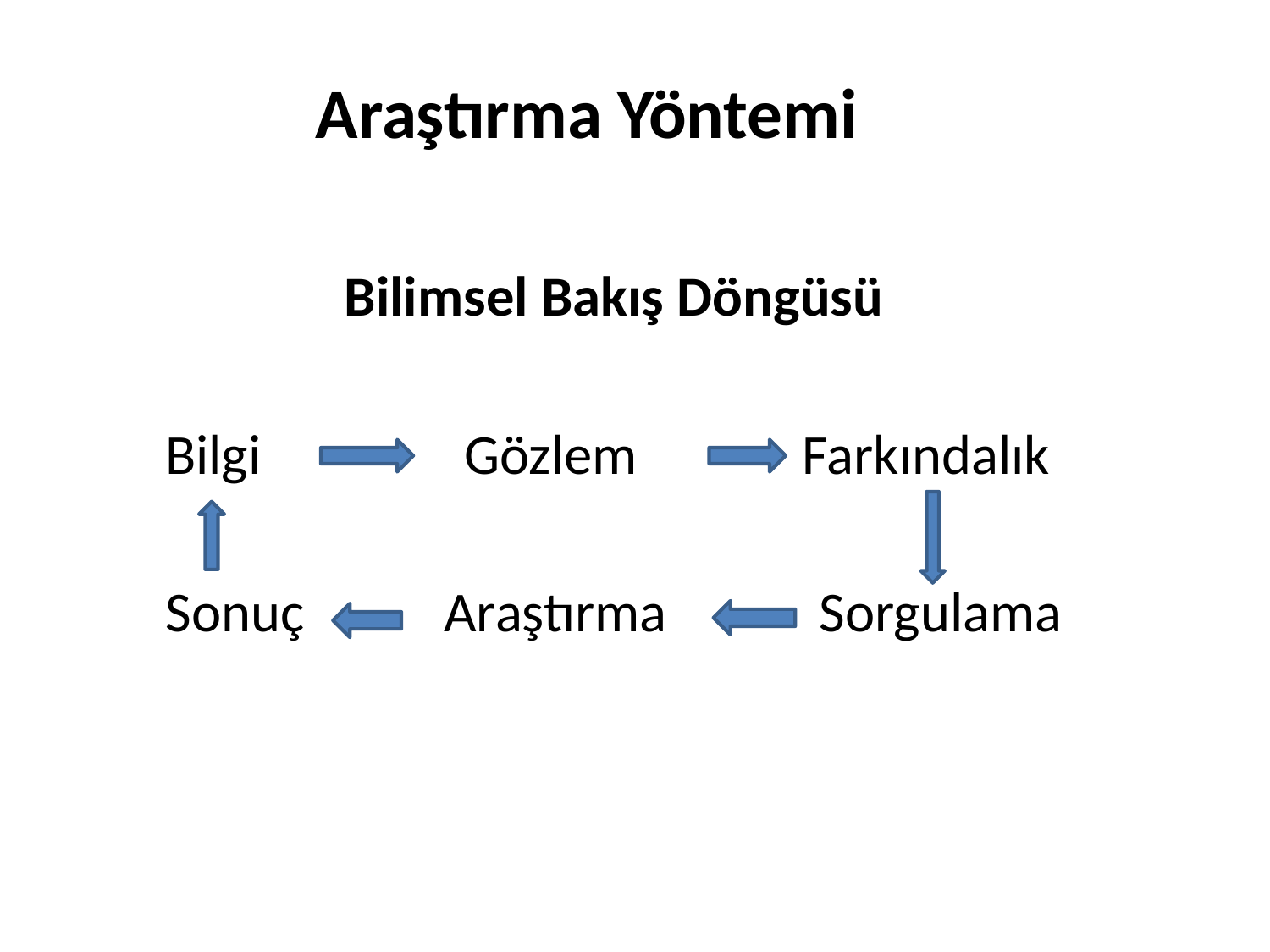

# Araştırma Yöntemi
Bilimsel Bakış Döngüsü

Bilgi                Gözlem             Farkındalık

Sonuç           Araştırma            Sorgulama